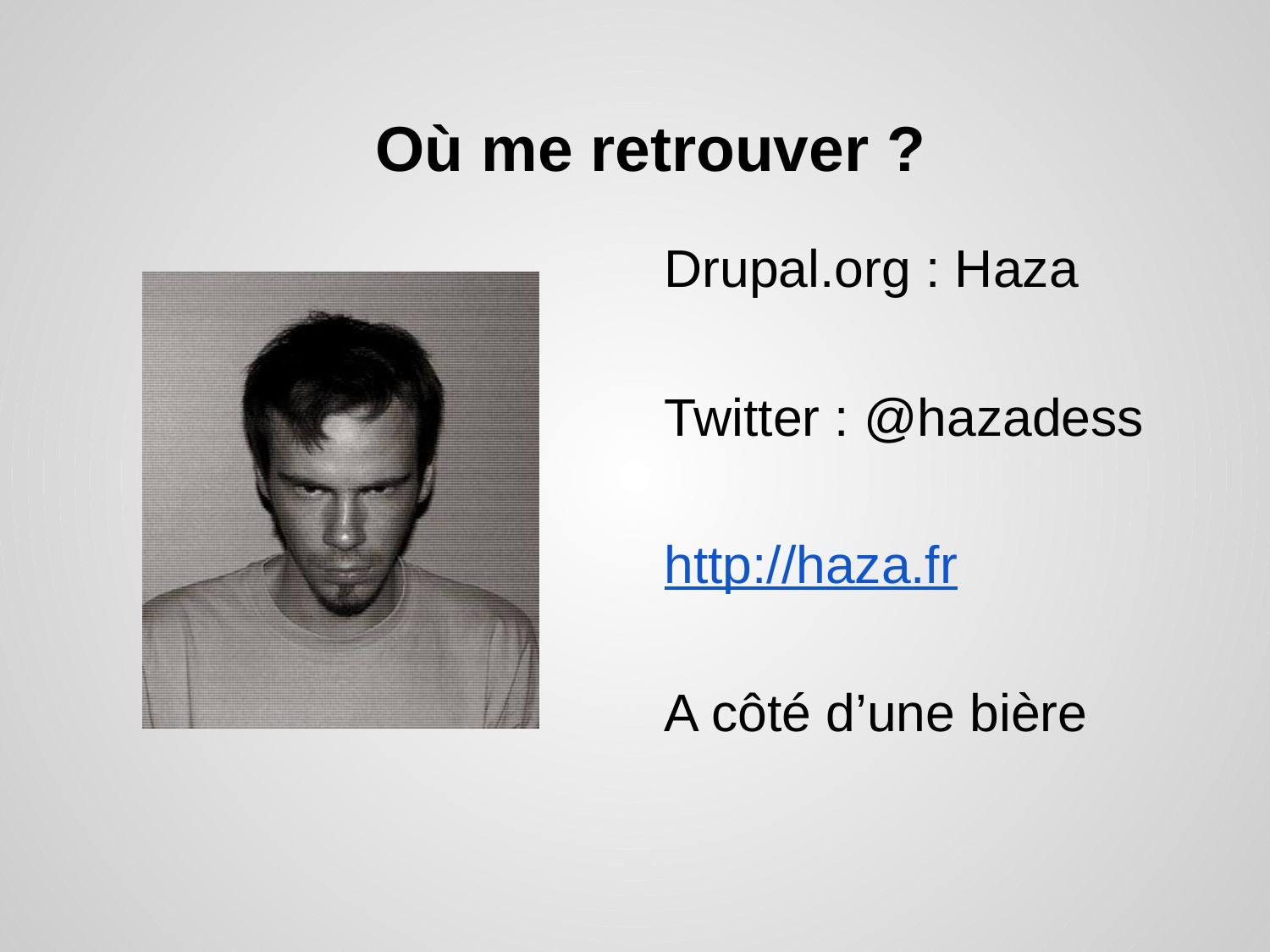

# Où me retrouver ?

Drupal.org : Haza

Twitter : @hazadess

http://haza.fr

A côté d’une bière